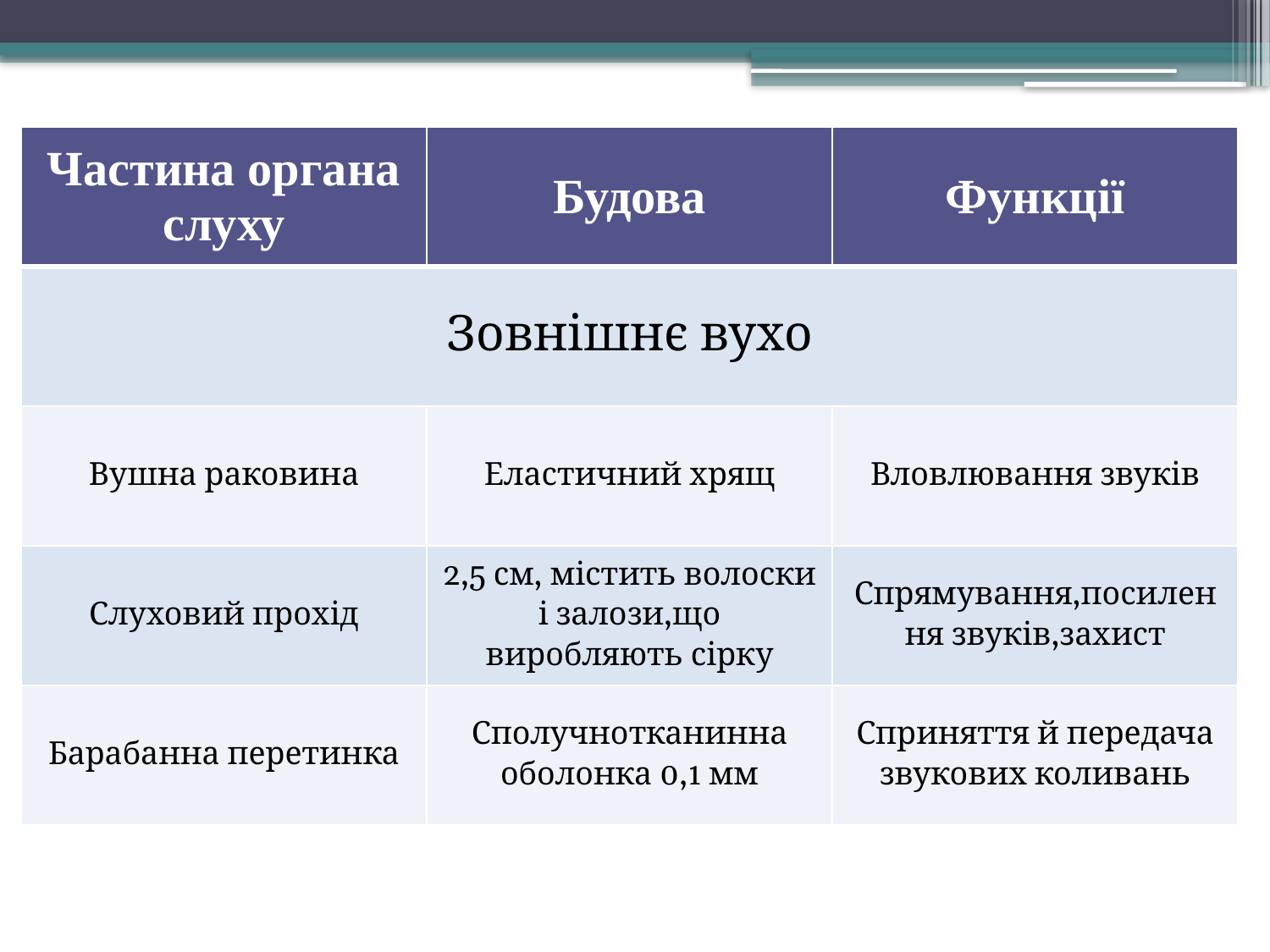

| Частина органа слуху | Будова | Функції |
| --- | --- | --- |
| Зовнішнє вухо |  |  |
| Вушна раковина | Еластичний хрящ | Вловлювання звуків |
| Слуховий прохід | 2,5 см, містить волоски і залози,що виробляють сірку | Спрямування,посилення звуків,захист |
| Барабанна перетинка | Сполучнотканинна оболонка 0,1 мм | Сприняття й передача звукових коливань |